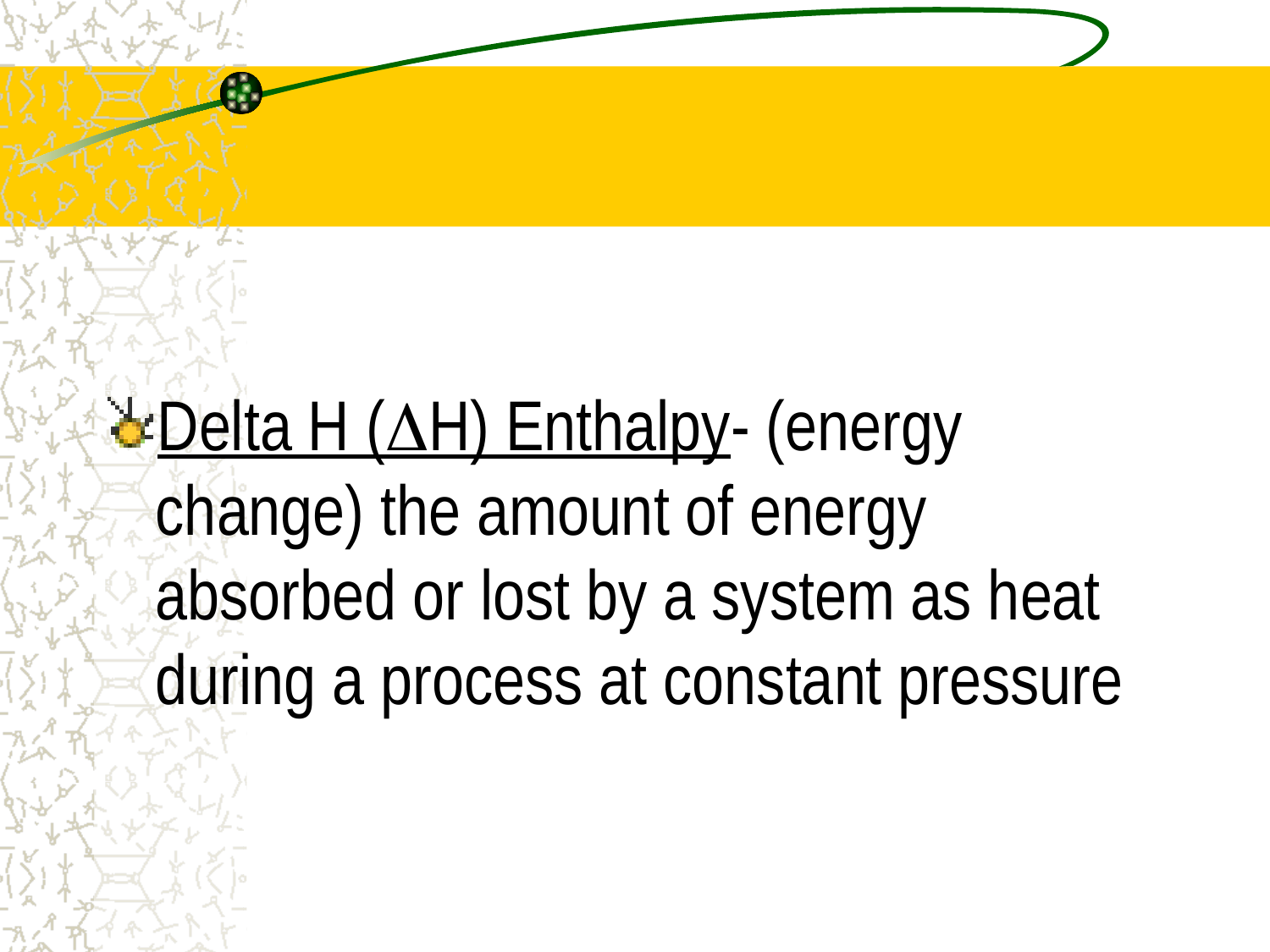

#

Delta H (ΔH) Enthalpy- (energy change) the amount of energy absorbed or lost by a system as heat during a process at constant pressure